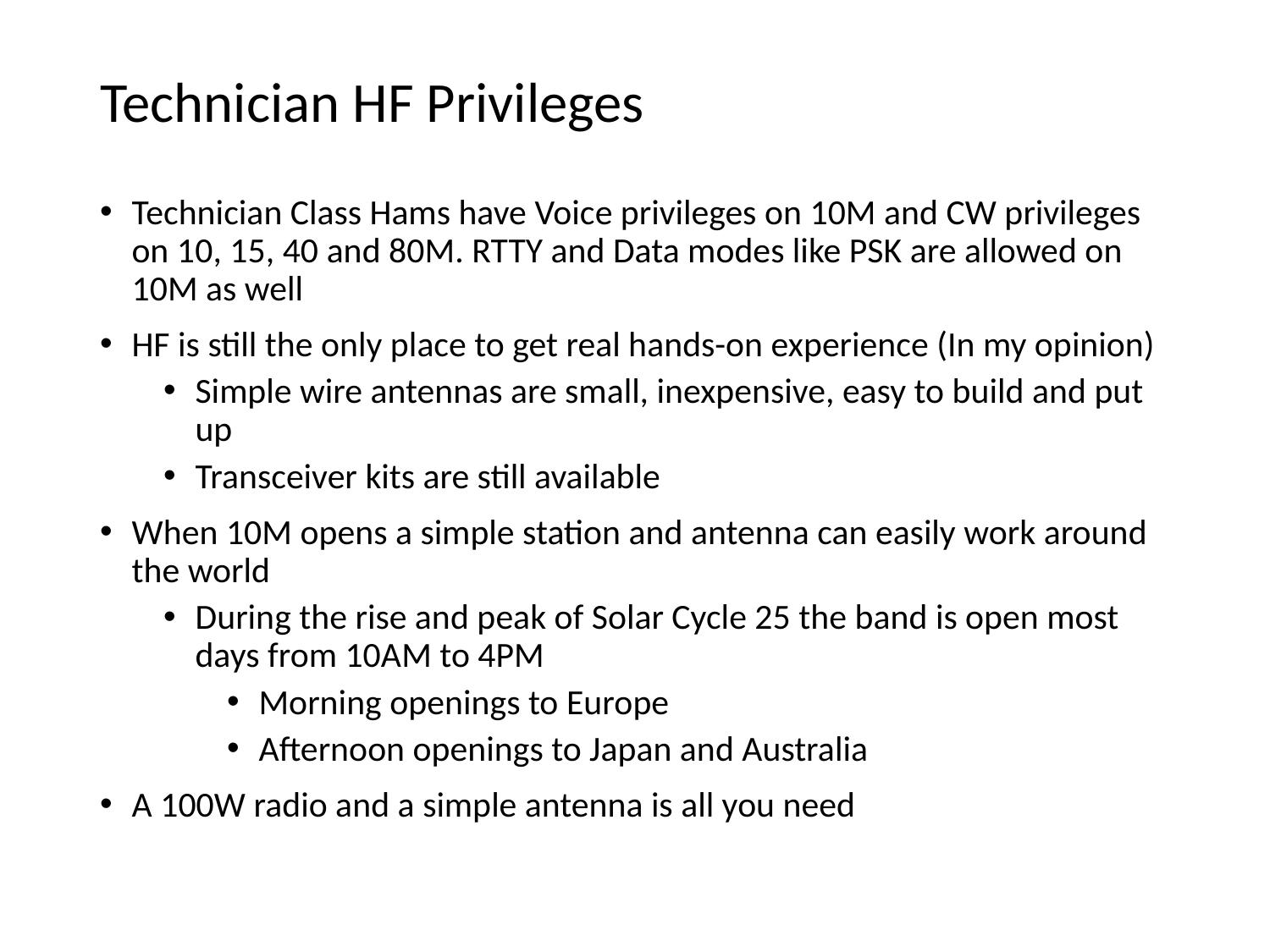

# Technician HF Privileges
Technician Class Hams have Voice privileges on 10M and CW privileges on 10, 15, 40 and 80M. RTTY and Data modes like PSK are allowed on 10M as well
HF is still the only place to get real hands-on experience (In my opinion)
Simple wire antennas are small, inexpensive, easy to build and put up
Transceiver kits are still available
When 10M opens a simple station and antenna can easily work around the world
During the rise and peak of Solar Cycle 25 the band is open most days from 10AM to 4PM
Morning openings to Europe
Afternoon openings to Japan and Australia
A 100W radio and a simple antenna is all you need